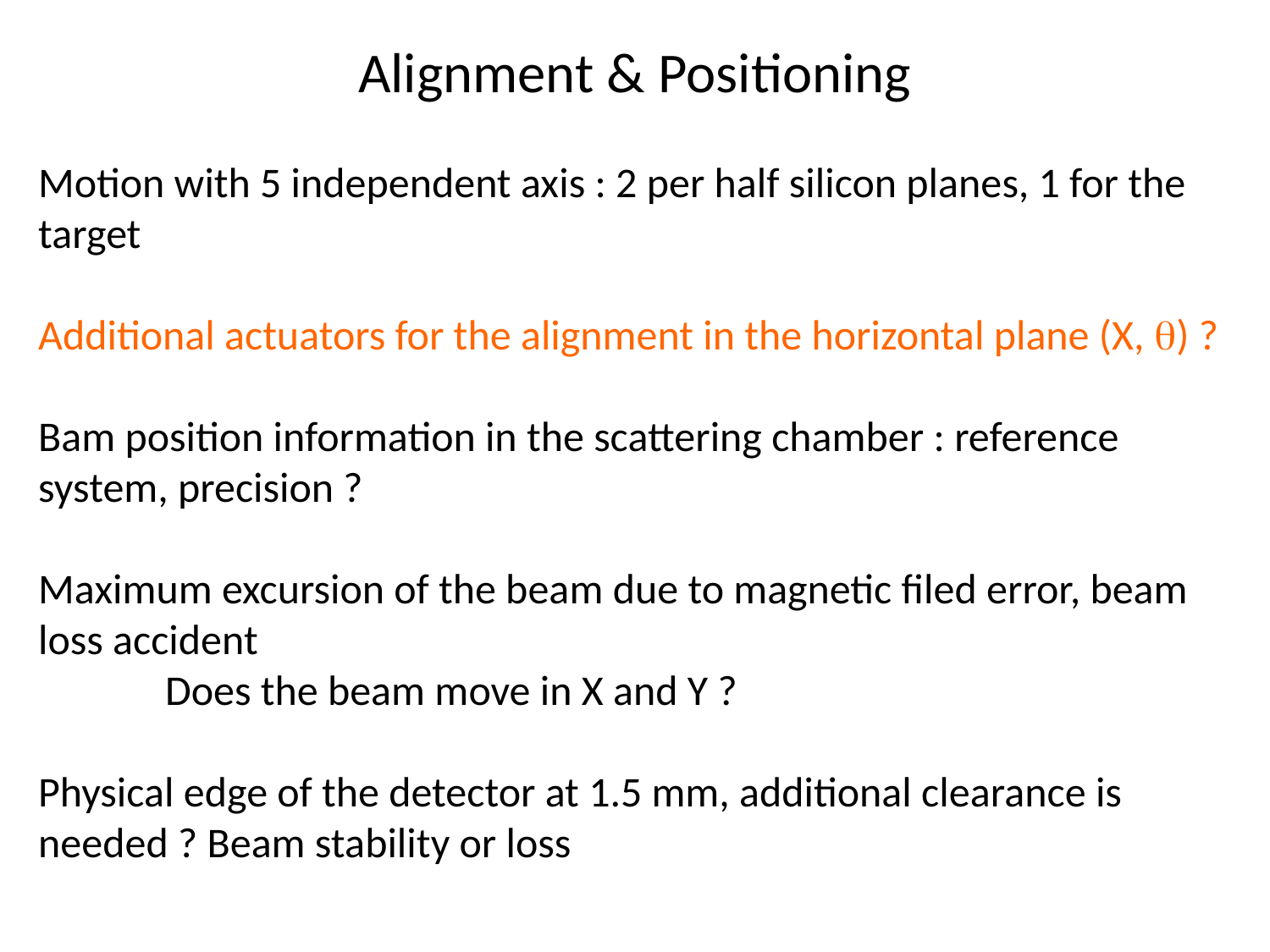

Alignment & Positioning
Motion with 5 independent axis : 2 per half silicon planes, 1 for the target

Additional actuators for the alignment in the horizontal plane (X, θ) ?

Bam position information in the scattering chamber : reference system, precision ?

Maximum excursion of the beam due to magnetic filed error, beam loss accident
	Does the beam move in X and Y ?

Physical edge of the detector at 1.5 mm, additional clearance is needed ? Beam stability or loss